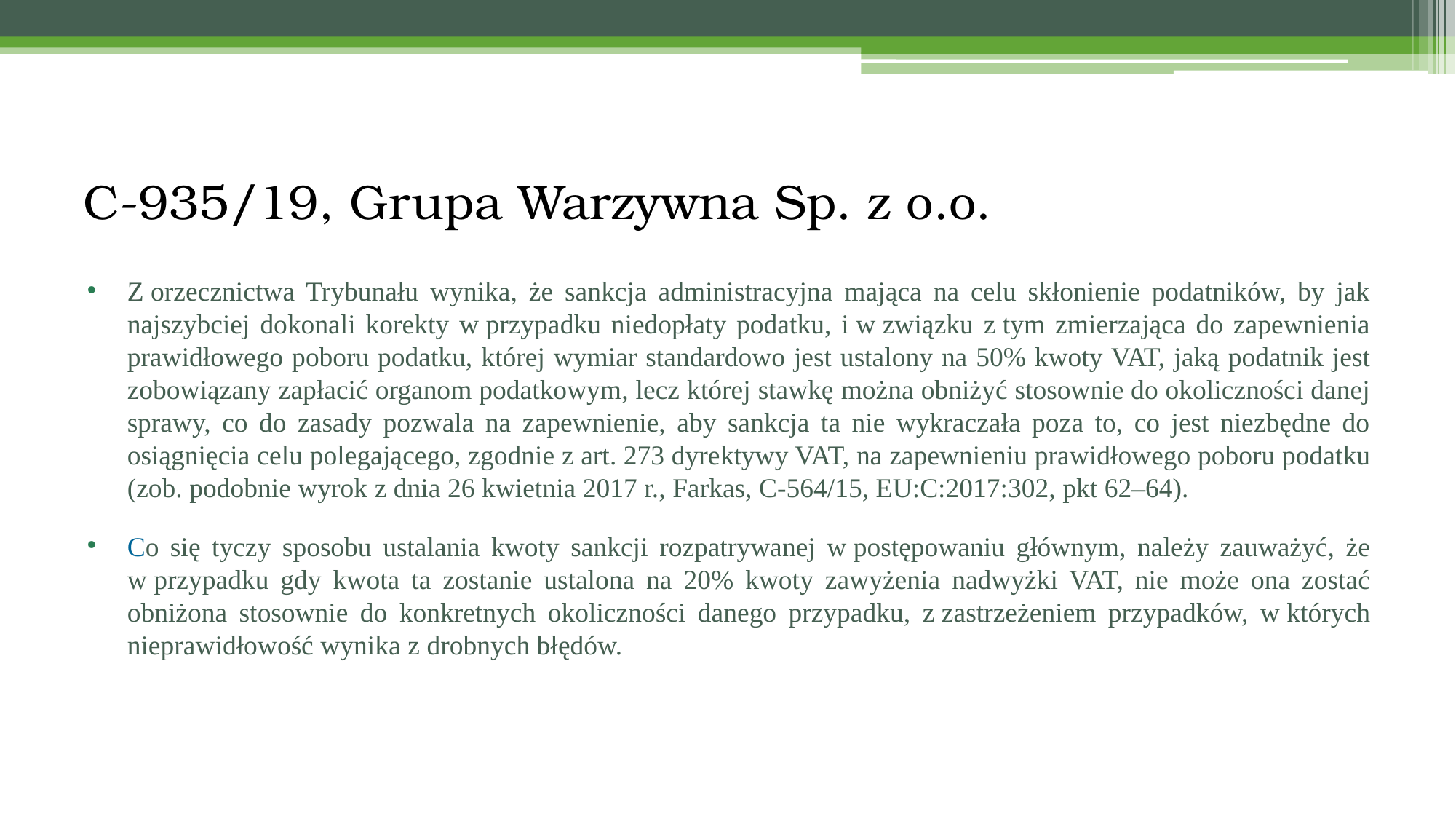

# C‑935/19, Grupa Warzywna Sp. z o.o.
Z orzecznictwa Trybunału wynika, że sankcja administracyjna mająca na celu skłonienie podatników, by jak najszybciej dokonali korekty w przypadku niedopłaty podatku, i w związku z tym zmierzająca do zapewnienia prawidłowego poboru podatku, której wymiar standardowo jest ustalony na 50% kwoty VAT, jaką podatnik jest zobowiązany zapłacić organom podatkowym, lecz której stawkę można obniżyć stosownie do okoliczności danej sprawy, co do zasady pozwala na zapewnienie, aby sankcja ta nie wykraczała poza to, co jest niezbędne do osiągnięcia celu polegającego, zgodnie z art. 273 dyrektywy VAT, na zapewnieniu prawidłowego poboru podatku (zob. podobnie wyrok z dnia 26 kwietnia 2017 r., Farkas, C‑564/15, EU:C:2017:302, pkt 62–64).
Co się tyczy sposobu ustalania kwoty sankcji rozpatrywanej w postępowaniu głównym, należy zauważyć, że w przypadku gdy kwota ta zostanie ustalona na 20% kwoty zawyżenia nadwyżki VAT, nie może ona zostać obniżona stosownie do konkretnych okoliczności danego przypadku, z zastrzeżeniem przypadków, w których nieprawidłowość wynika z drobnych błędów.